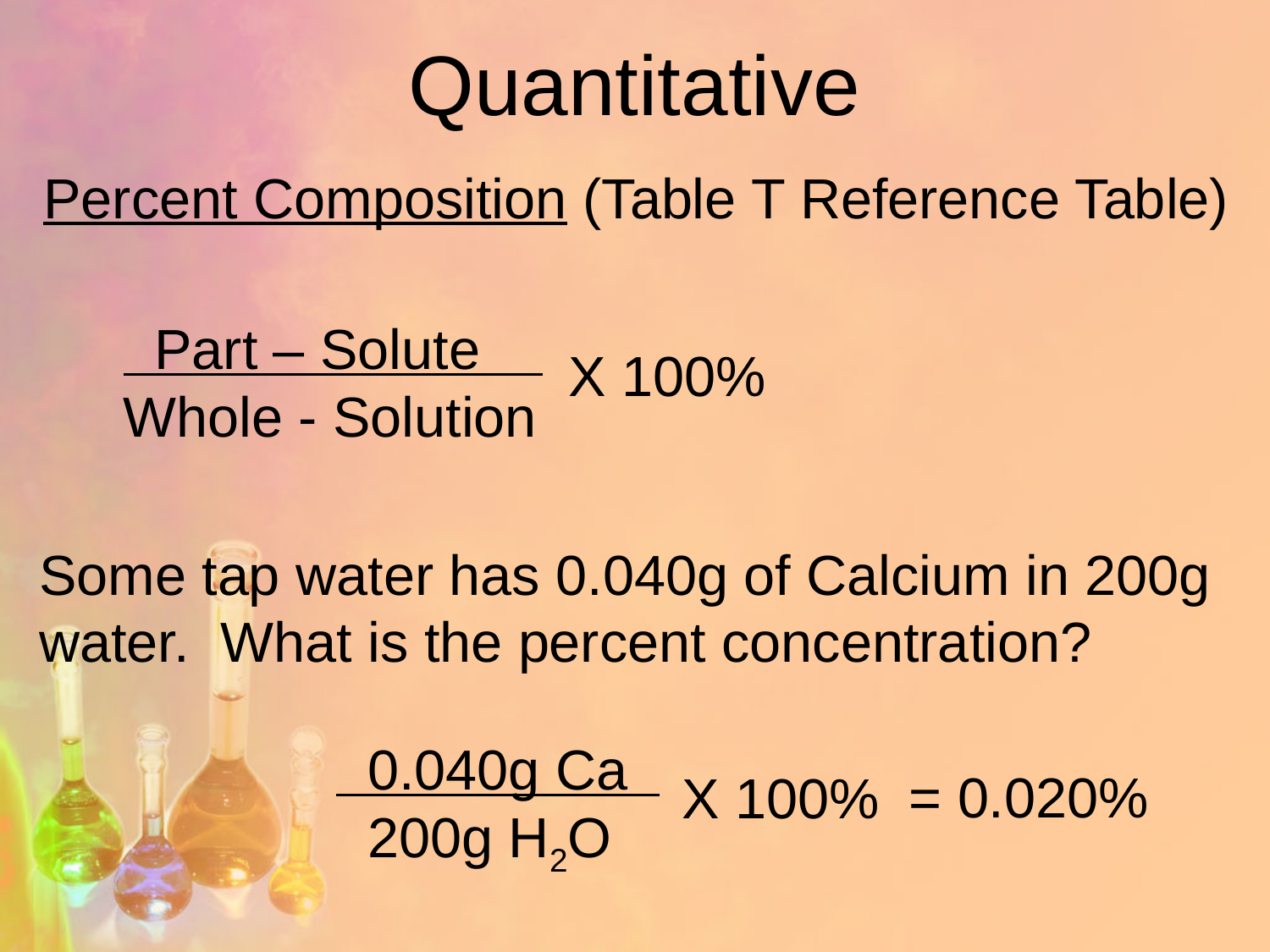

# Quantitative
Percent Composition (Table T Reference Table)

  Part – Solute
Whole - Solution
X 100%
Some tap water has 0.040g of Calcium in 200g water.  What is the percent concentration?
  0.040g Ca
  200g H2O
= 0.020%
X 100%